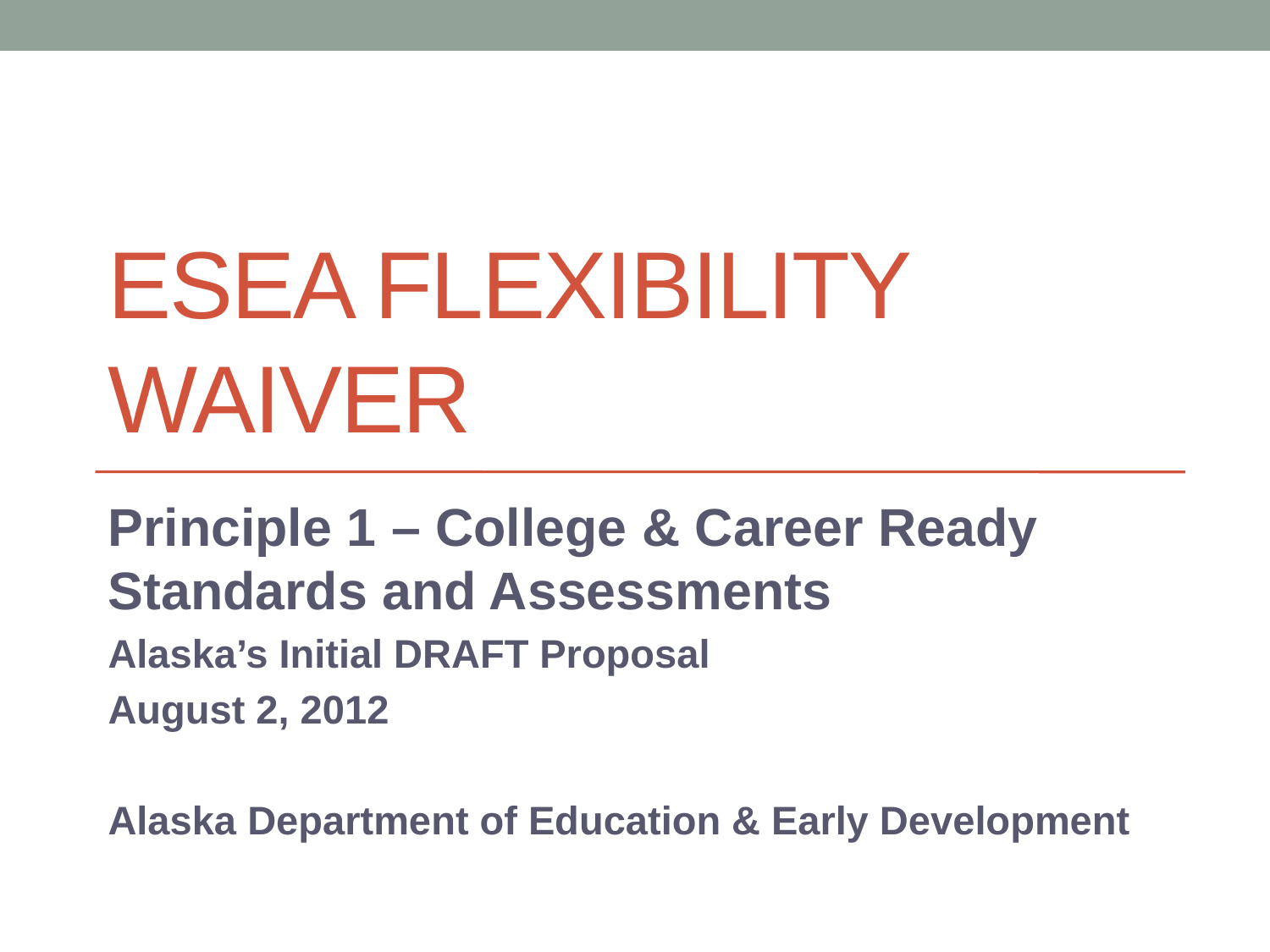

# ESEA FLEXIBILITY WAIVER
Principle 1 – College & Career Ready Standards and Assessments
Alaska’s Initial DRAFT Proposal
August 2, 2012

Alaska Department of Education & Early Development